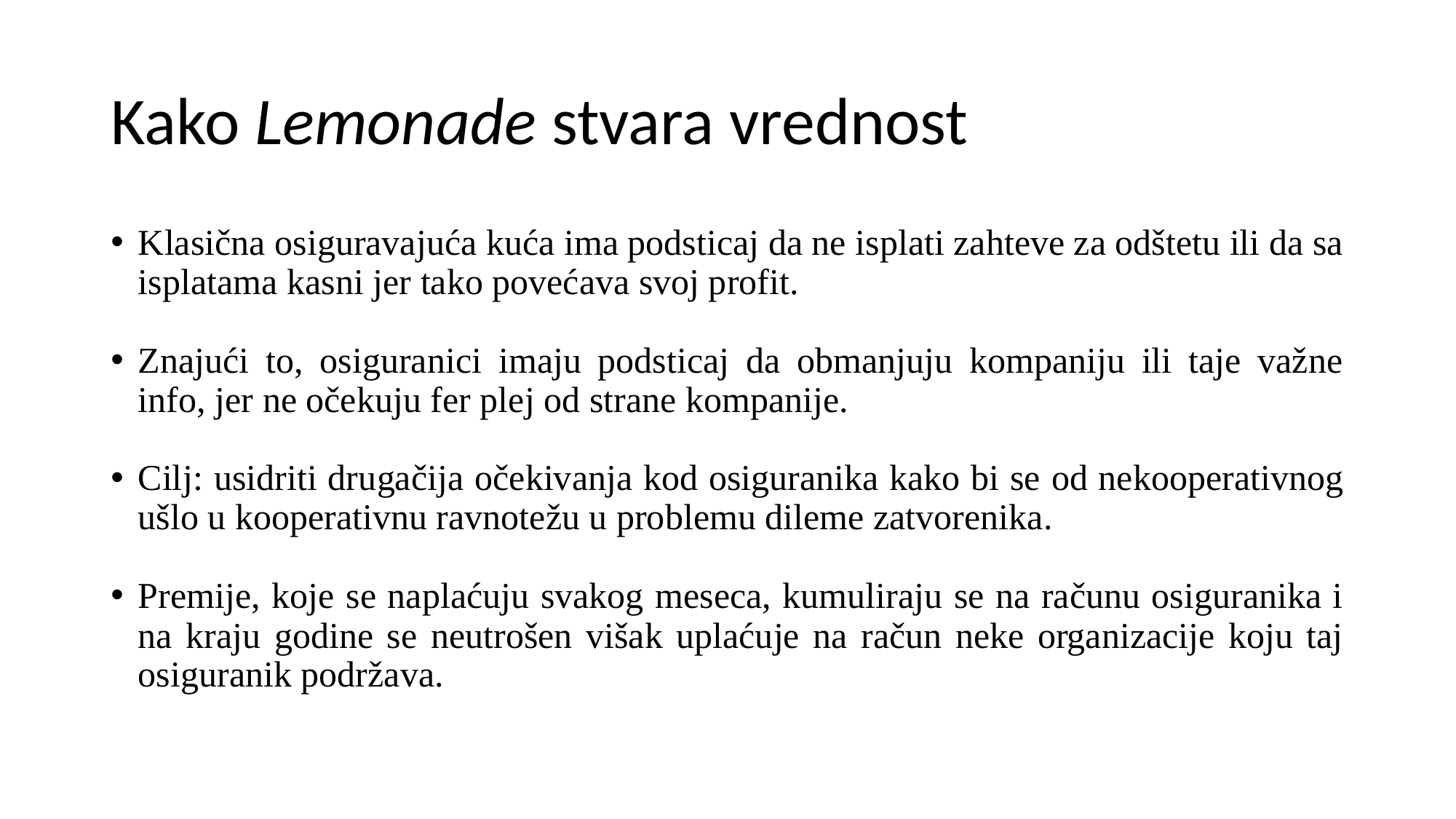

# Kako Lemonade stvara vrednost
Klasična osiguravajuća kuća ima podsticaj da ne isplati zahteve za odštetu ili da sa isplatama kasni jer tako povećava svoj profit.

Znajući to, osiguranici imaju podsticaj da obmanjuju kompaniju ili taje važne info, jer ne očekuju fer plej od strane kompanije.

Cilj: usidriti drugačija očekivanja kod osiguranika kako bi se od nekooperativnog ušlo u kooperativnu ravnotežu u problemu dileme zatvorenika.

Premije, koje se naplaćuju svakog meseca, kumuliraju se na računu osiguranika i na kraju godine se neutrošen višak uplaćuje na račun neke organizacije koju taj osiguranik podržava.